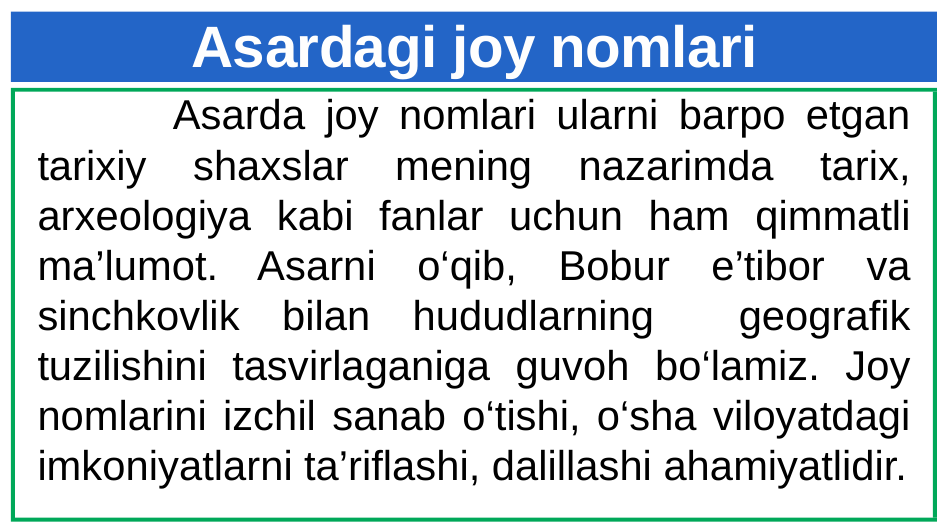

# Asardagi joy nomlari
       Asarda joy nomlari ularni barpo etgan tarixiy shaxslar mening nazarimda tarix, arxeologiya kabi fanlar uchun ham qimmatli ma’lumot. Asarni o‘qib, Bobur e’tibor va sinchkovlik bilan hududlarning  geografik tuzilishini tasvirlaganiga guvoh bo‘lamiz. Joy nomlarini izchil sanab o‘tishi, o‘sha viloyatdagi imkoniyatlarni ta’riflashi, dalillashi ahamiyatlidir.